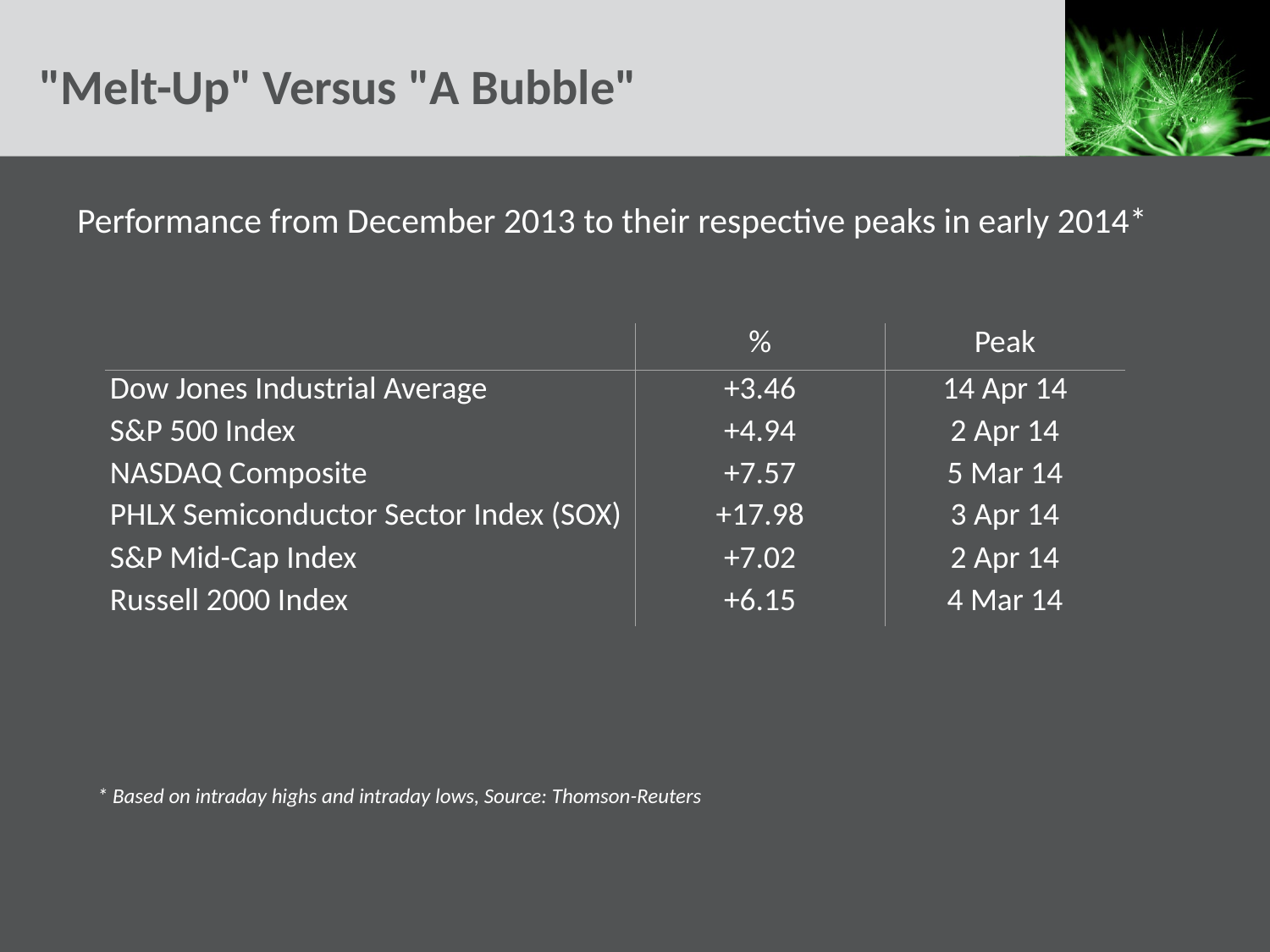

# "Melt-Up" Versus "A Bubble"
Performance from December 2013 to their respective peaks in early 2014*

|  | % | Peak |
| --- | --- | --- |
| Dow Jones Industrial Average | +3.46 | 14 Apr 14 |
| S&P 500 Index | +4.94 | 2 Apr 14 |
| NASDAQ Composite | +7.57 | 5 Mar 14 |
| PHLX Semiconductor Sector Index (SOX) | +17.98 | 3 Apr 14 |
| S&P Mid-Cap Index | +7.02 | 2 Apr 14 |
| Russell 2000 Index | +6.15 | 4 Mar 14 |
* Based on intraday highs and intraday lows, Source: Thomson-Reuters